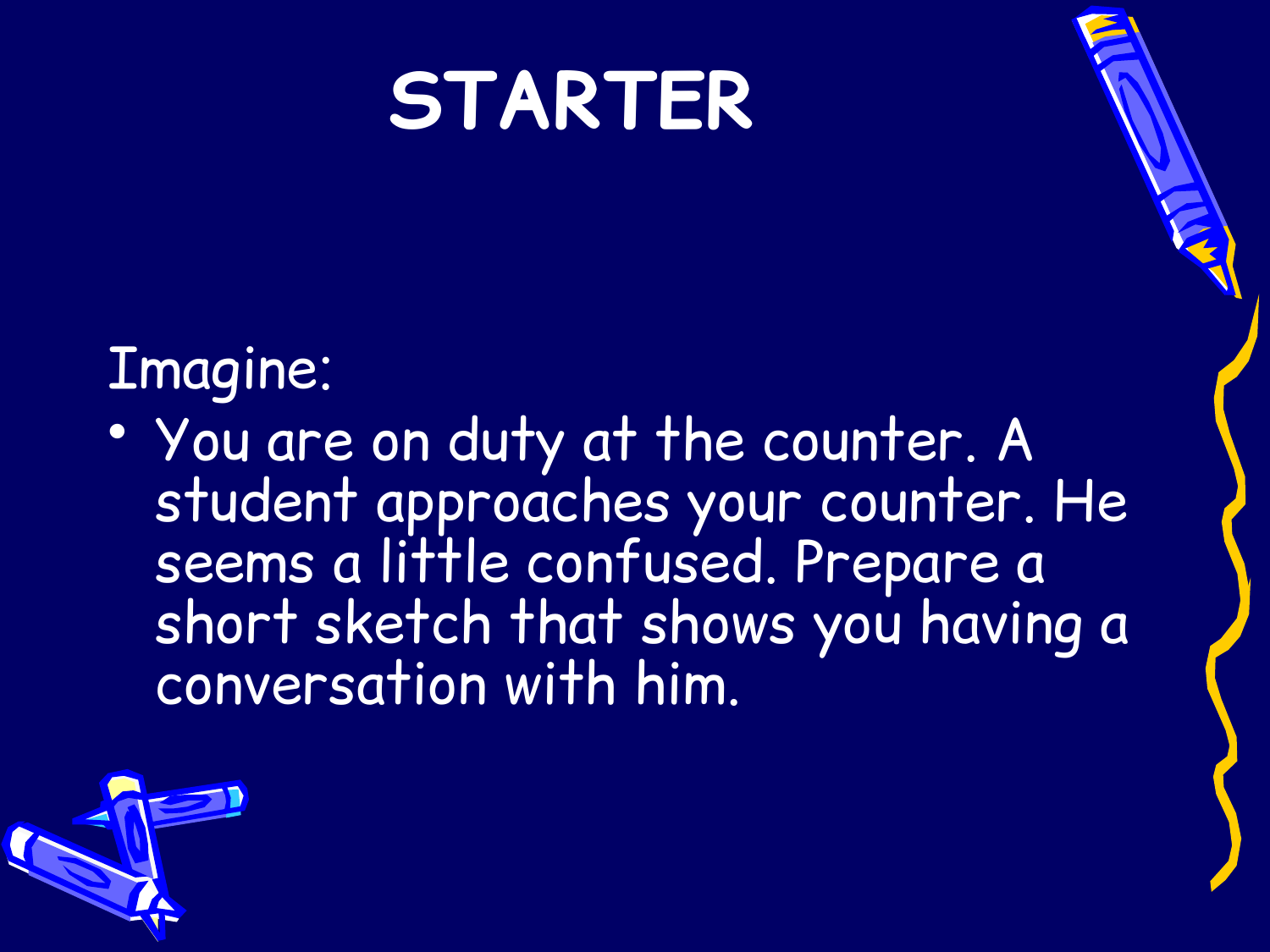

# STARTER

Imagine:
You are on duty at the counter. A student approaches your counter. He seems a little confused. Prepare a short sketch that shows you having a conversation with him.